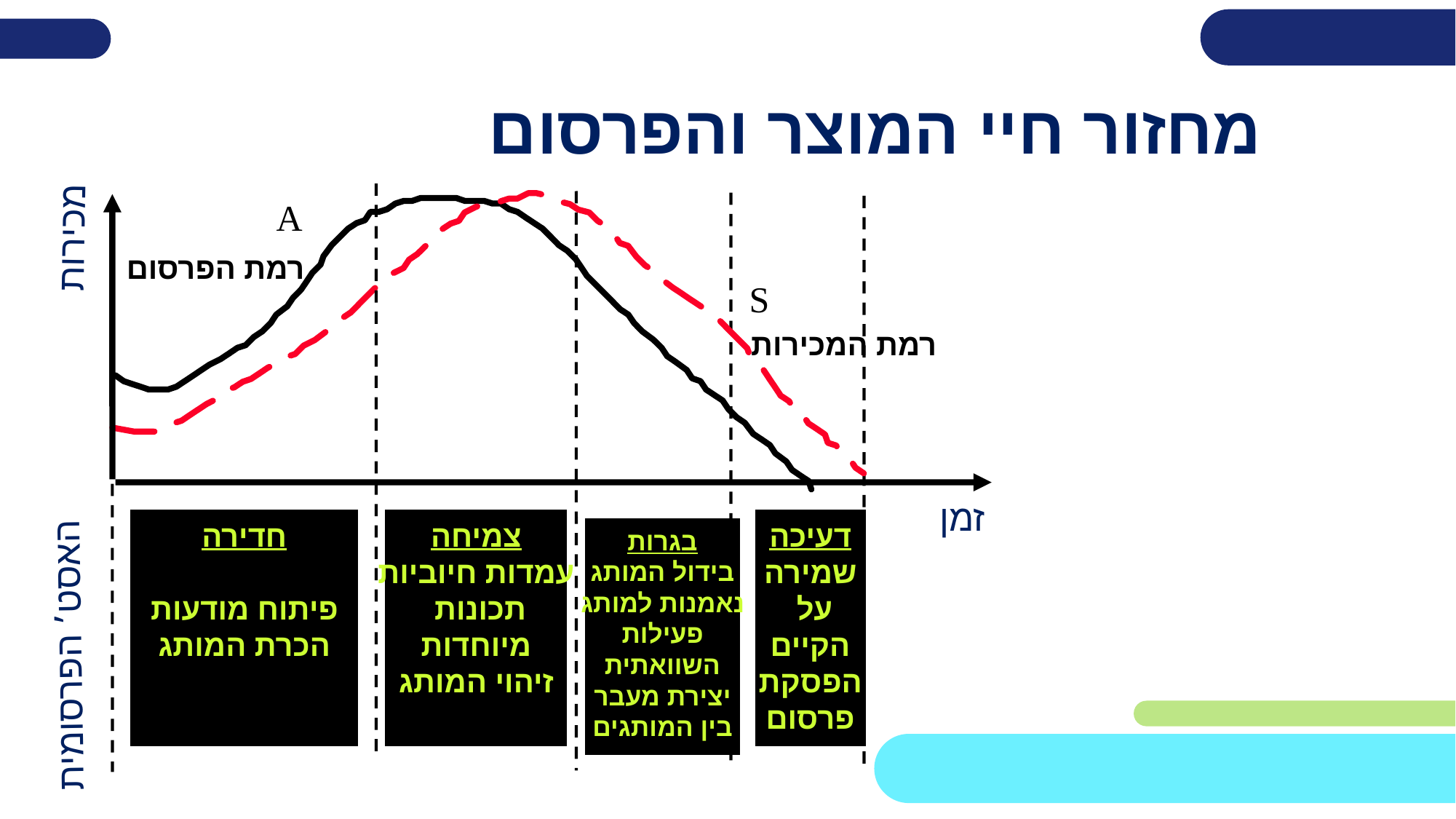

מחזור חיי המוצר והפרסום

מכירות

זמן

חדירה

פיתוח מודעות
הכרת המותג
האסט’ הפרסומית
A

רמת הפרסום

צמיחה
עמדות חיוביות
תכונות
מיוחדות
זיהוי המותג

בגרות
בידול המותג
נאמנות למותג
פעילות
השוואתית
יצירת מעבר
בין המותגים

רמת המכירות
S

דעיכה
שמירה
על
הקיים
הפסקת
פרסום